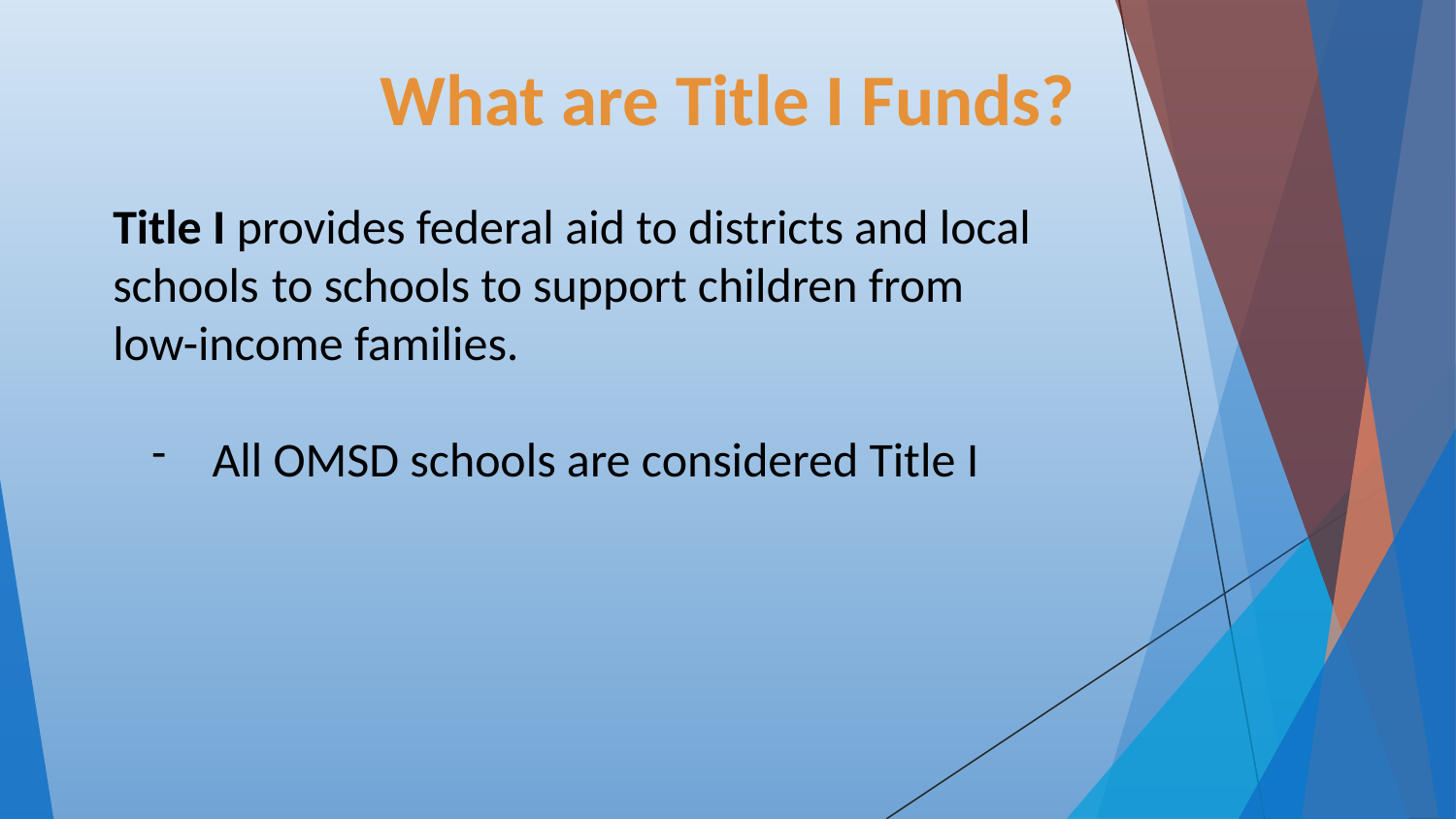

# What are Title I Funds?
Title I provides federal aid to districts and local
schools to schools to support children from
low-income families.

All OMSD schools are considered Title I